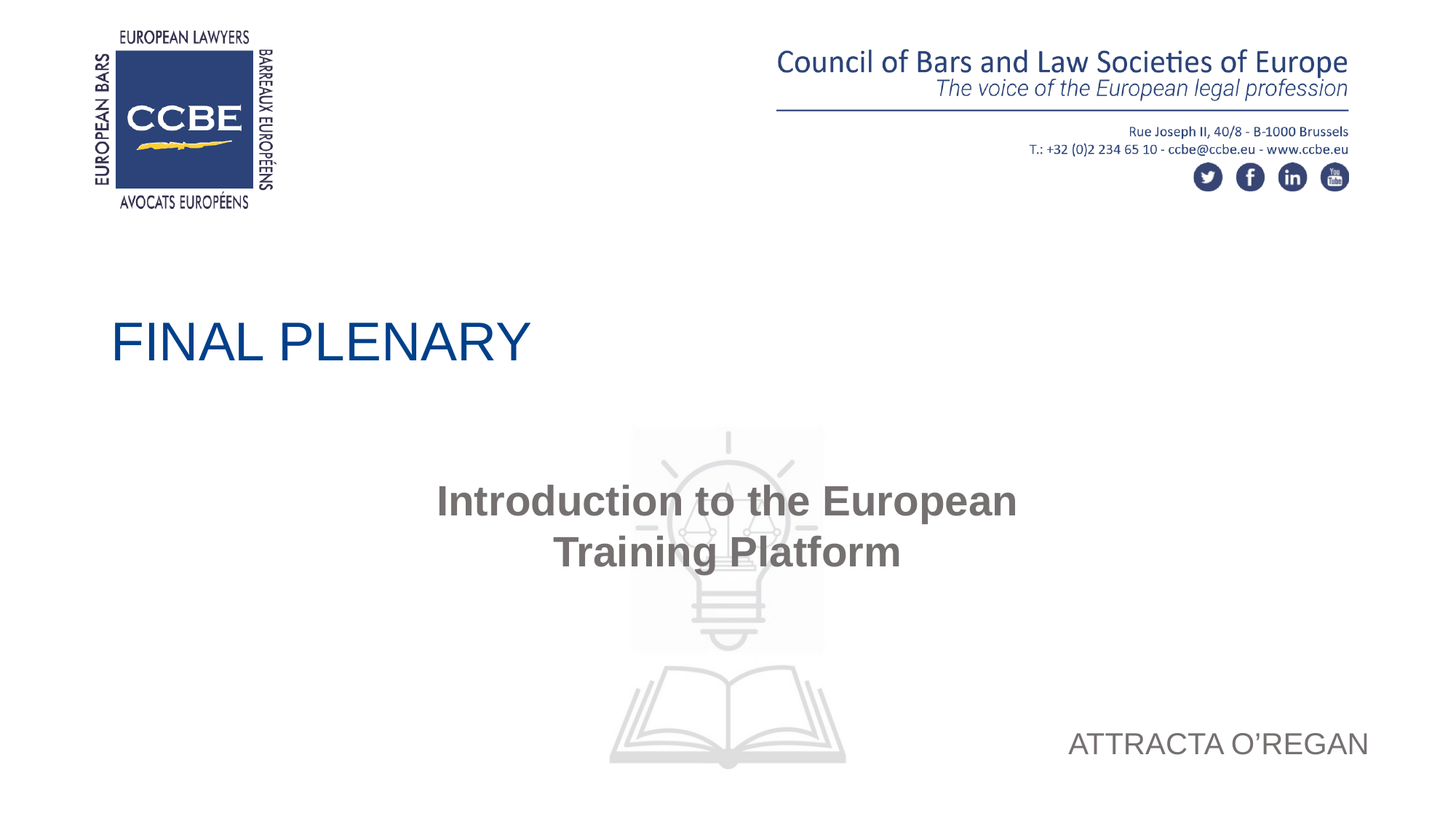

FINAL PLENARY
Introduction to the European Training Platform
ATTRACTA O’REGAN